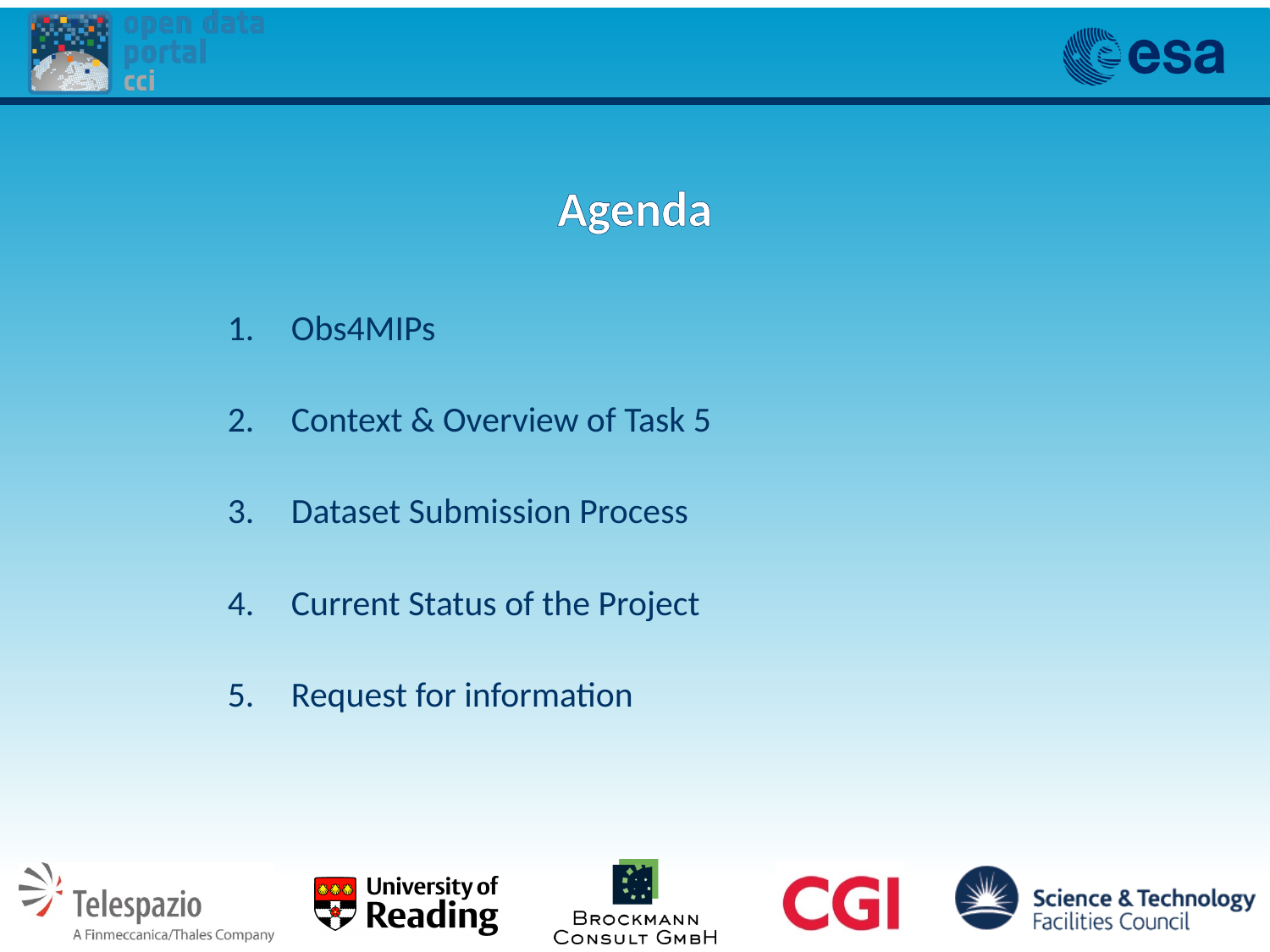

# Agenda
Obs4MIPs
Context & Overview of Task 5
Dataset Submission Process
Current Status of the Project
Request for information